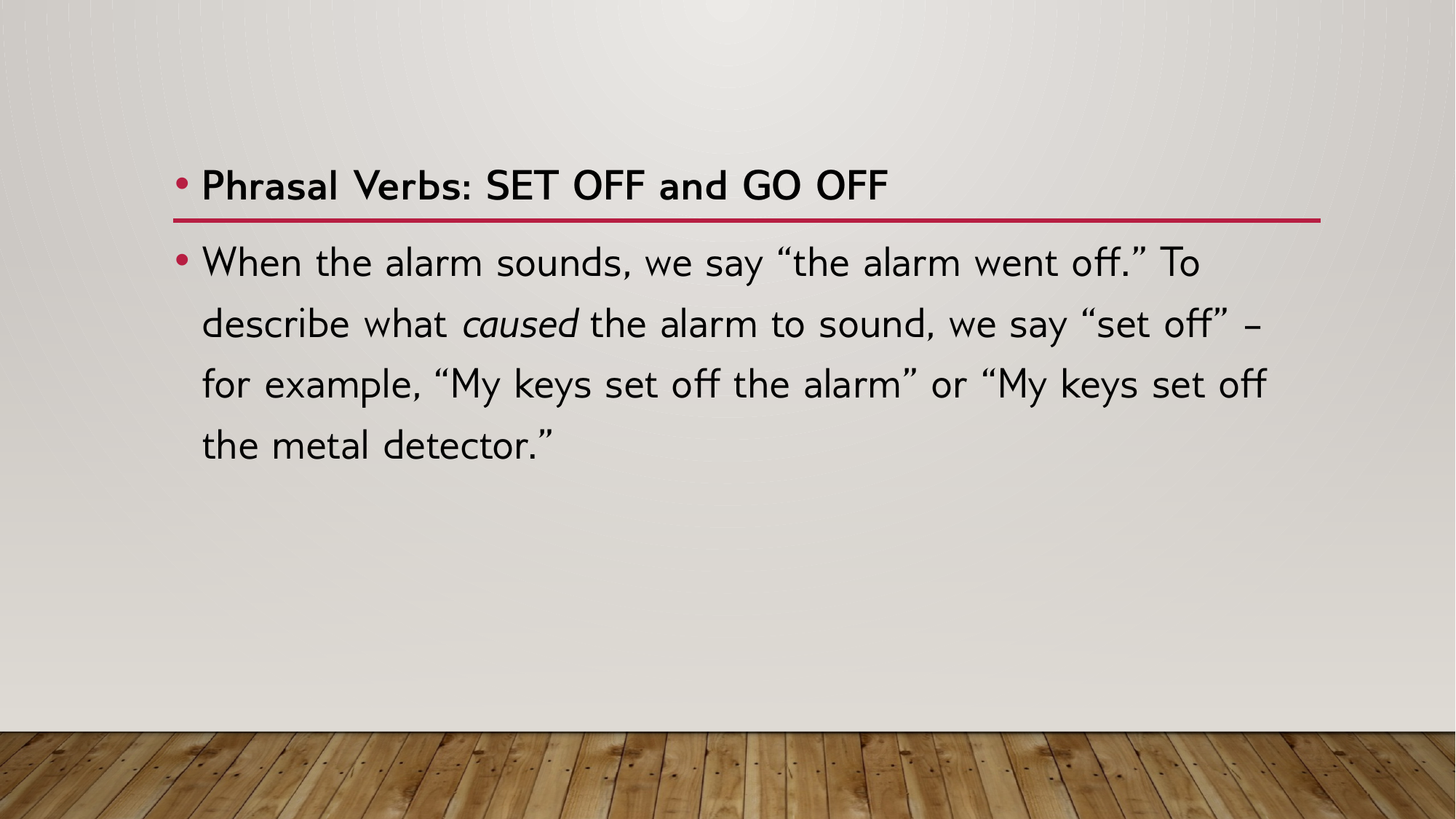

Phrasal Verbs: SET OFF and GO OFF
When the alarm sounds, we say “the alarm went off.” To describe what caused the alarm to sound, we say “set off” – for example, “My keys set off the alarm” or “My keys set off the metal detector.”